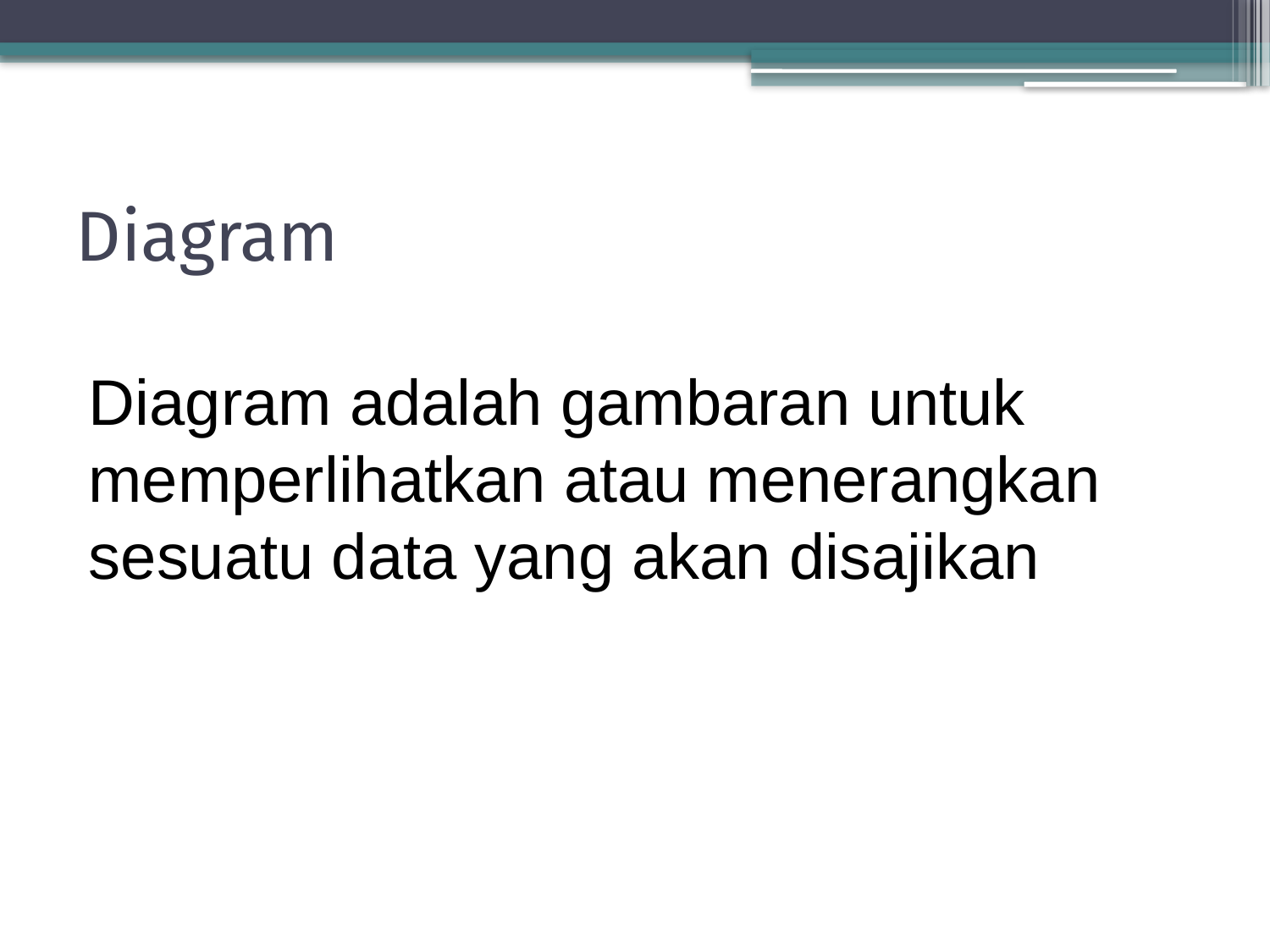

# Diagram
Diagram adalah gambaran untuk memperlihatkan atau menerangkan sesuatu data yang akan disajikan